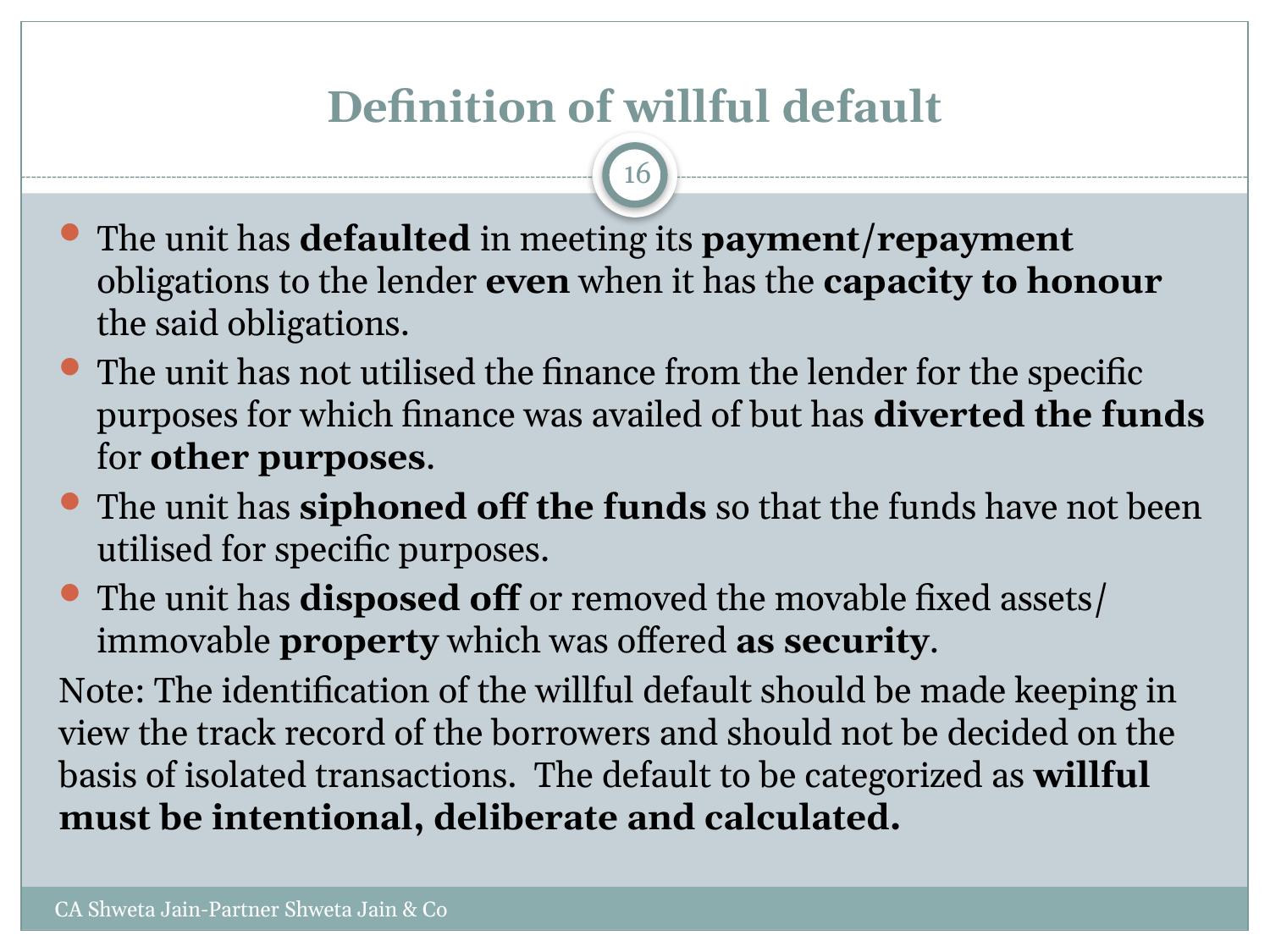

# Definition of willful default
16
The unit has defaulted in meeting its payment/repayment obligations to the lender even when it has the capacity to honour the said obligations.
The unit has not utilised the finance from the lender for the specific purposes for which finance was availed of but has diverted the funds for other purposes.
The unit has siphoned off the funds so that the funds have not been utilised for specific purposes.
The unit has disposed off or removed the movable fixed assets/ immovable property which was offered as security.
Note: The identification of the willful default should be made keeping in view the track record of the borrowers and should not be decided on the basis of isolated transactions.  The default to be categorized as willful must be intentional, deliberate and calculated.

CA Shweta Jain-Partner Shweta Jain & Co